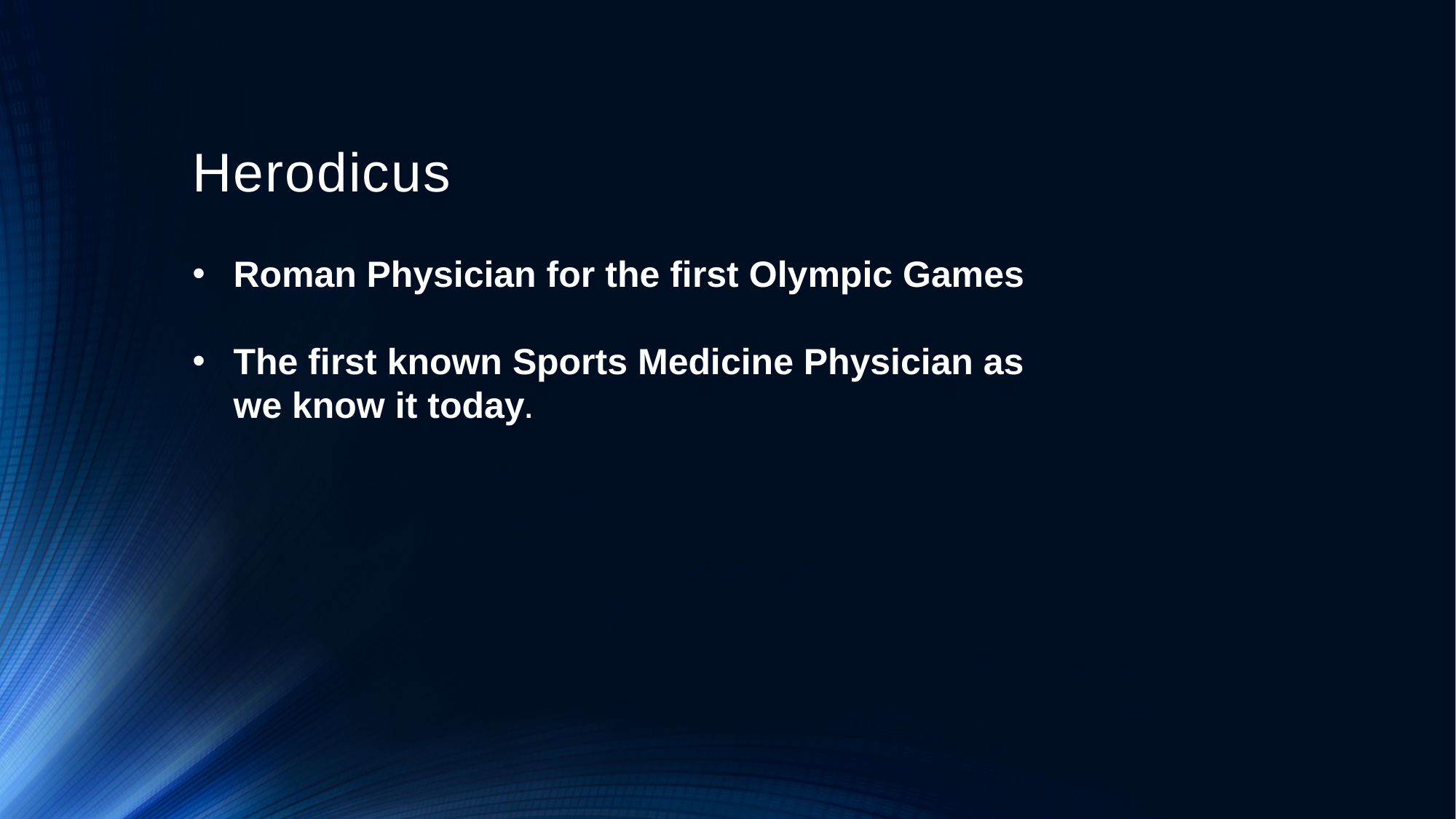

# Herodicus
Roman Physician for the first Olympic Games

The first known Sports Medicine Physician as we know it today.